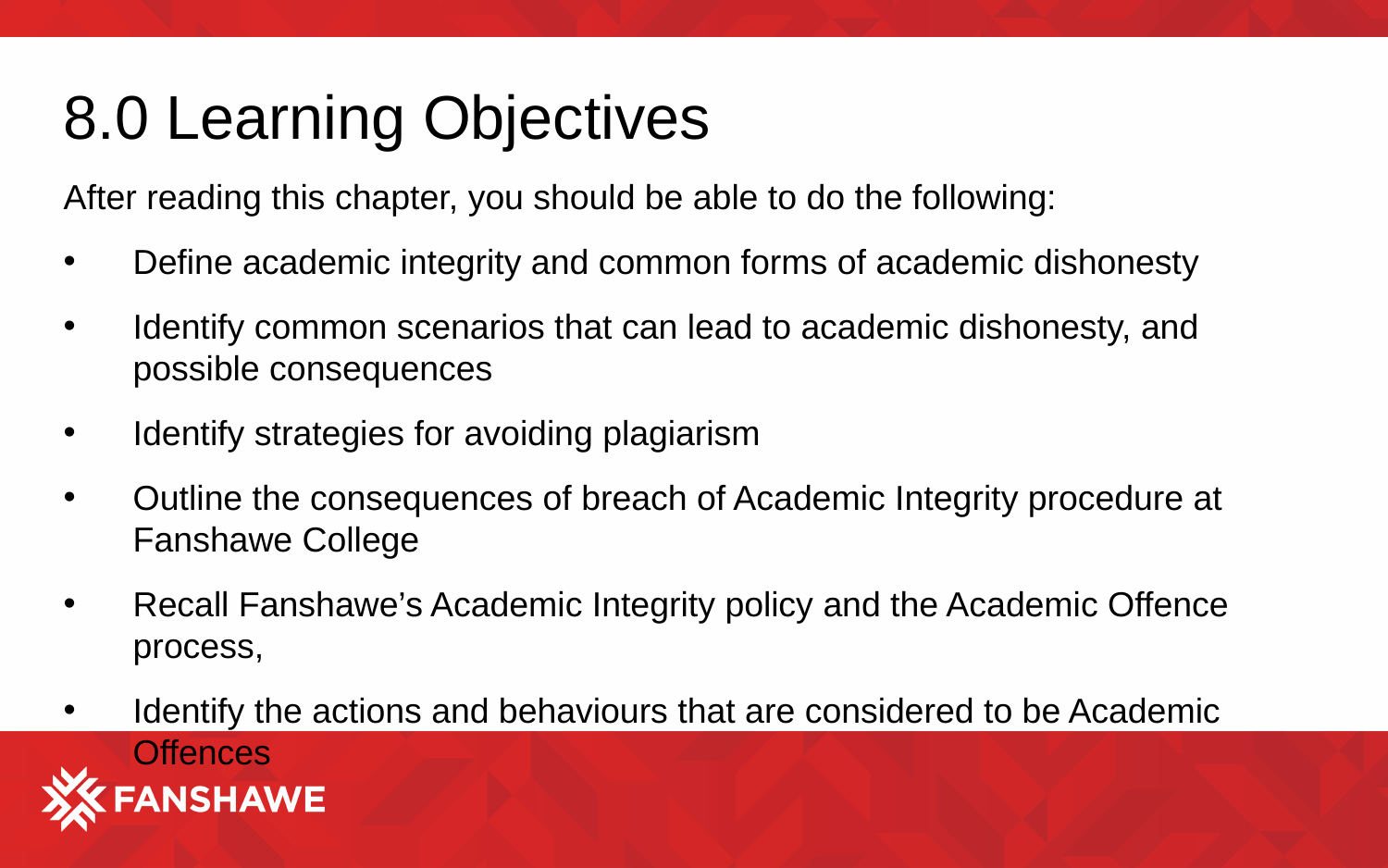

# 8.0 Learning Objectives
After reading this chapter, you should be able to do the following:
Define academic integrity and common forms of academic dishonesty
Identify common scenarios that can lead to academic dishonesty, and possible consequences
Identify strategies for avoiding plagiarism
Outline the consequences of breach of Academic Integrity procedure at Fanshawe College
Recall Fanshawe’s Academic Integrity policy and the Academic Offence process,
Identify the actions and behaviours that are considered to be Academic Offences